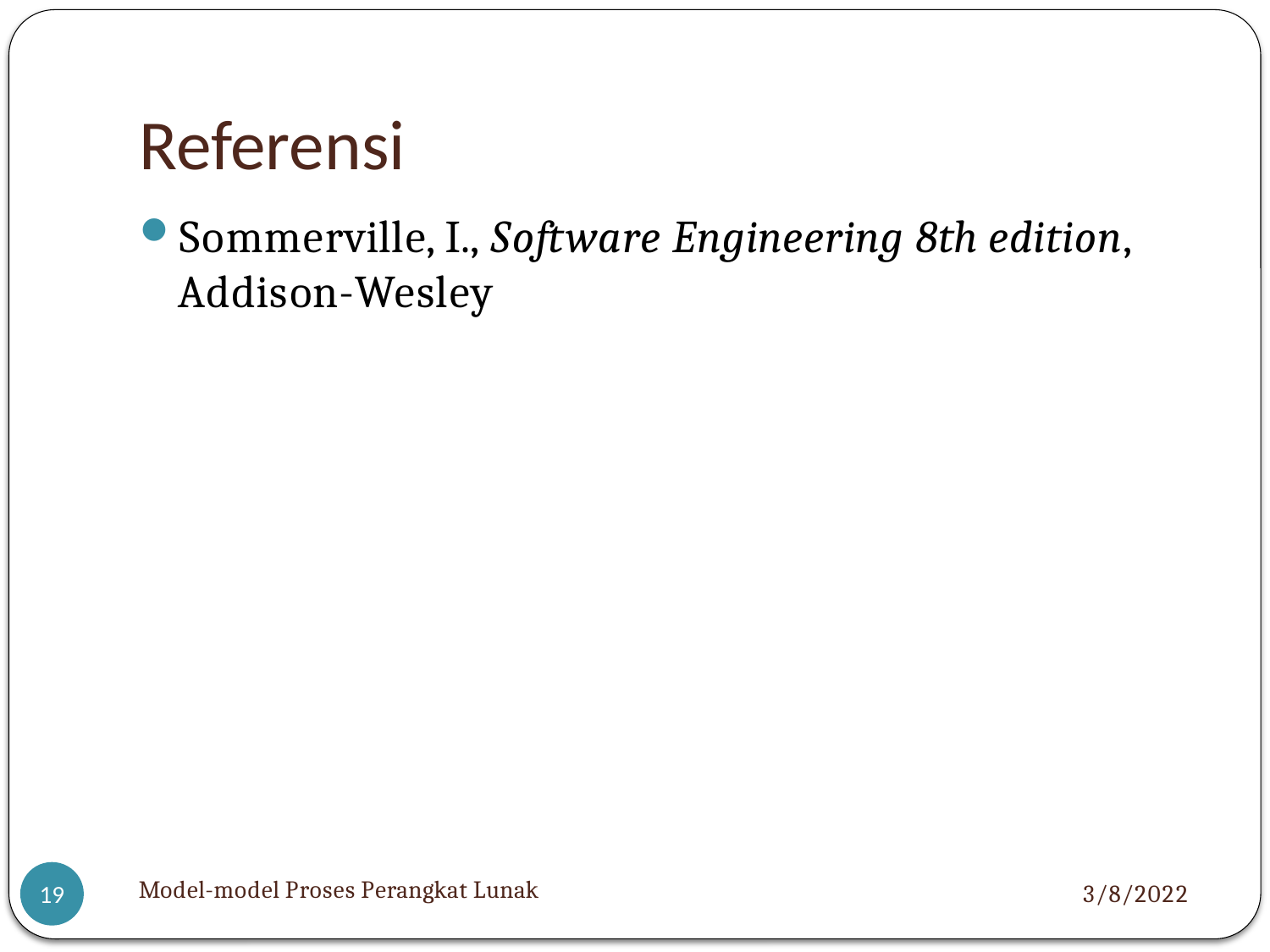

# Referensi
Sommerville, I., Software Engineering 8th edition, Addison-Wesley

Model-model Proses Perangkat Lunak
3/8/2022
19